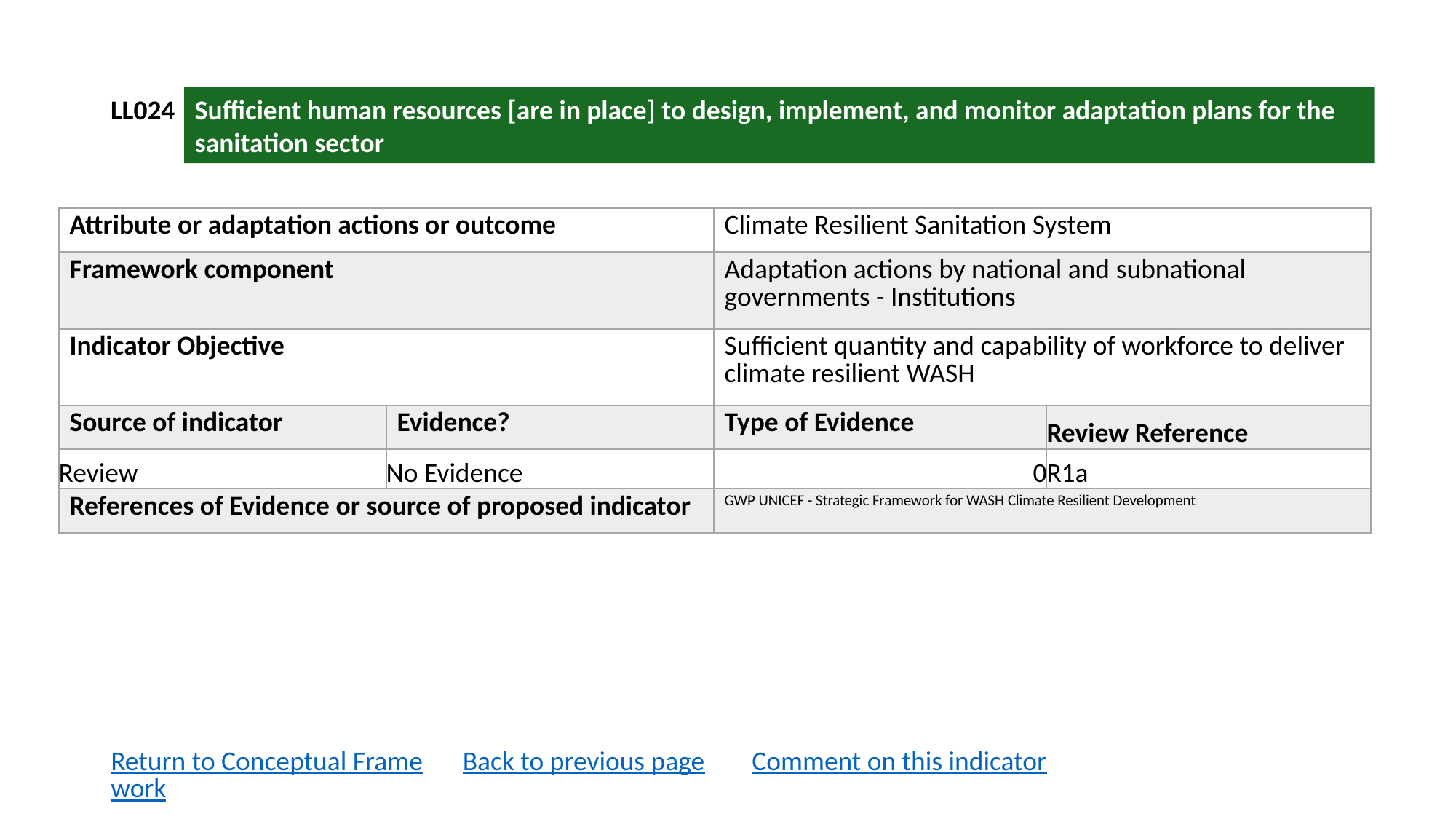

LL024
Sufficient human resources [are in place] to design, implement, and monitor adaptation plans for the sanitation sector
| Attribute or adaptation actions or outcome |  | Climate Resilient Sanitation System |  |
| --- | --- | --- | --- |
| Framework component |  | Adaptation actions by national and subnational governments - Institutions |  |
| Indicator Objective |  | Sufficient quantity and capability of workforce to deliver climate resilient WASH |  |
| Source of indicator | Evidence? | Type of Evidence | Review Reference |
| Review | No Evidence | 0 | R1a |
| References of Evidence or source of proposed indicator |  | GWP UNICEF - Strategic Framework for WASH Climate Resilient Development |  |
Return to Conceptual Framework
Back to previous page
Comment on this indicator